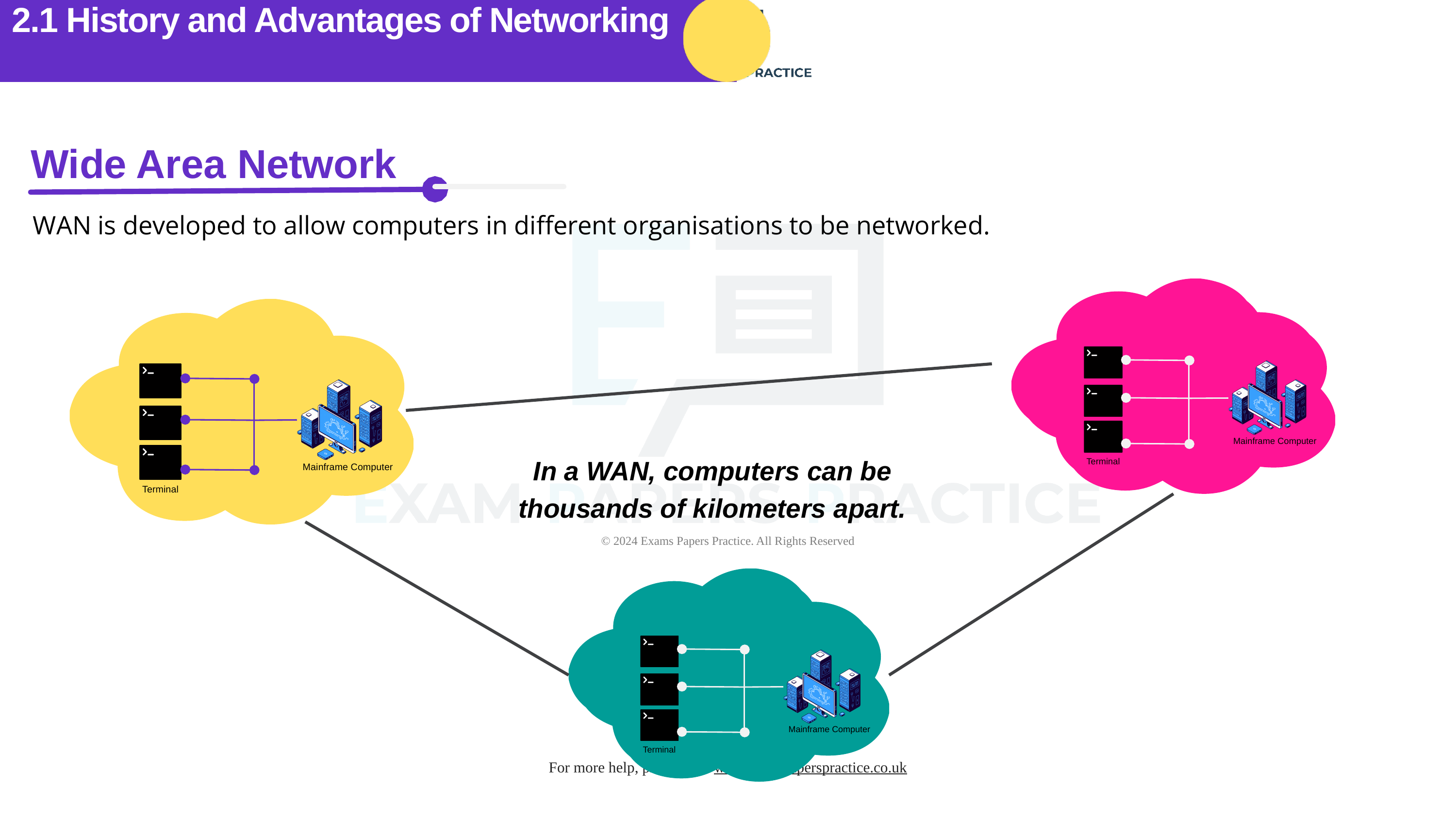

2.1 History and Advantages of Networking

Wide Area Network

WAN is developed to allow computers in different organisations to be networked.

Mainframe Computer
Mainframe Computer

Terminal
Terminal

Mainframe Computer

Terminal

In a WAN, computers can be thousands of kilometers apart.

Mainframe Computer
Mainframe Computer

Terminal
Terminal